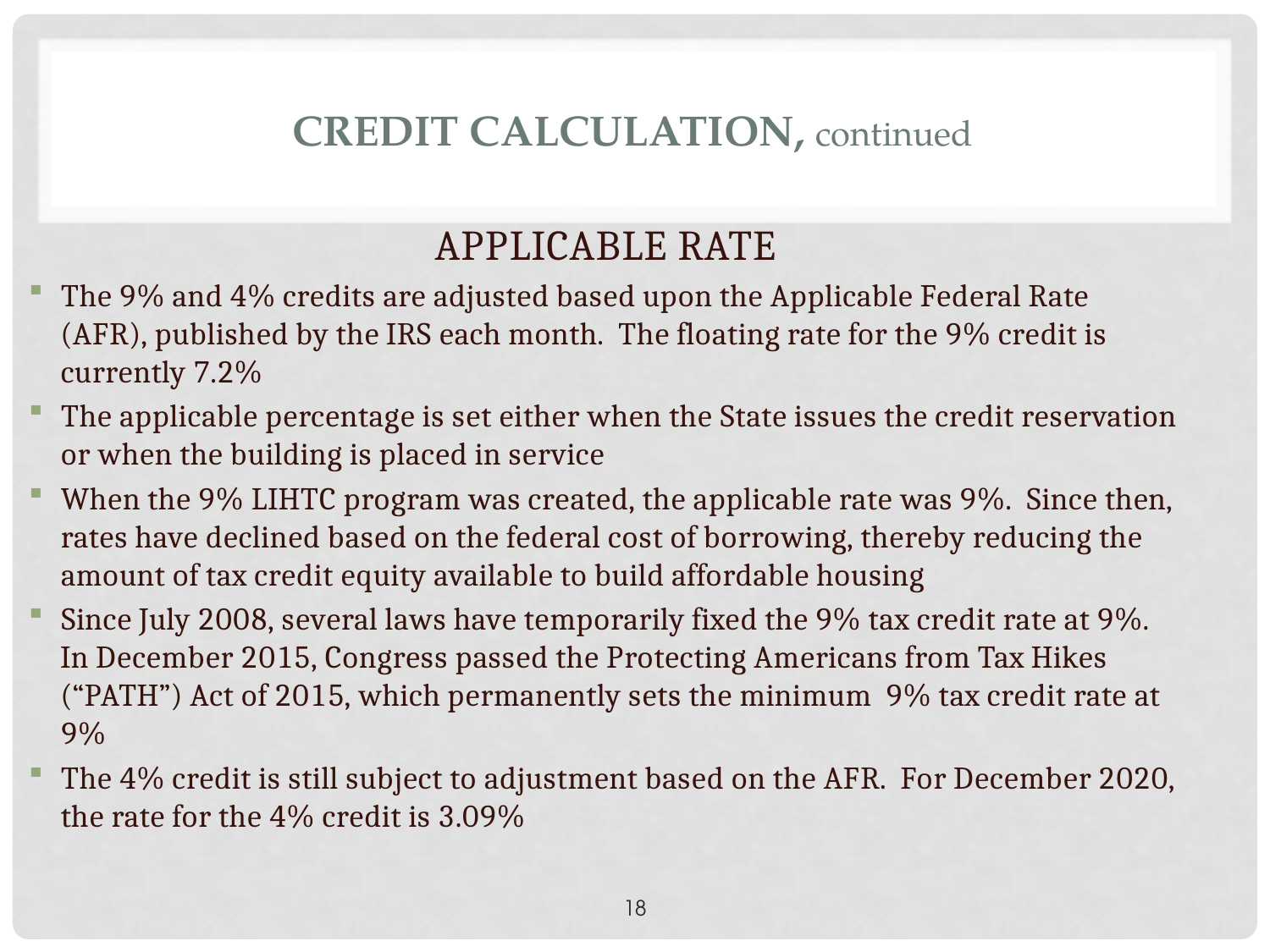

# Credit calculation, continued
APPLICABLE RATE
The 9% and 4% credits are adjusted based upon the Applicable Federal Rate (AFR), published by the IRS each month.  The floating rate for the 9% credit is currently 7.2%
The applicable percentage is set either when the State issues the credit reservation or when the building is placed in service
When the 9% LIHTC program was created, the applicable rate was 9%.  Since then, rates have declined based on the federal cost of borrowing, thereby reducing the amount of tax credit equity available to build affordable housing
Since July 2008, several laws have temporarily fixed the 9% tax credit rate at 9%.  In December 2015, Congress passed the Protecting Americans from Tax Hikes (“PATH”) Act of 2015, which permanently sets the minimum  9% tax credit rate at 9%
The 4% credit is still subject to adjustment based on the AFR.  For December 2020, the rate for the 4% credit is 3.09%
18